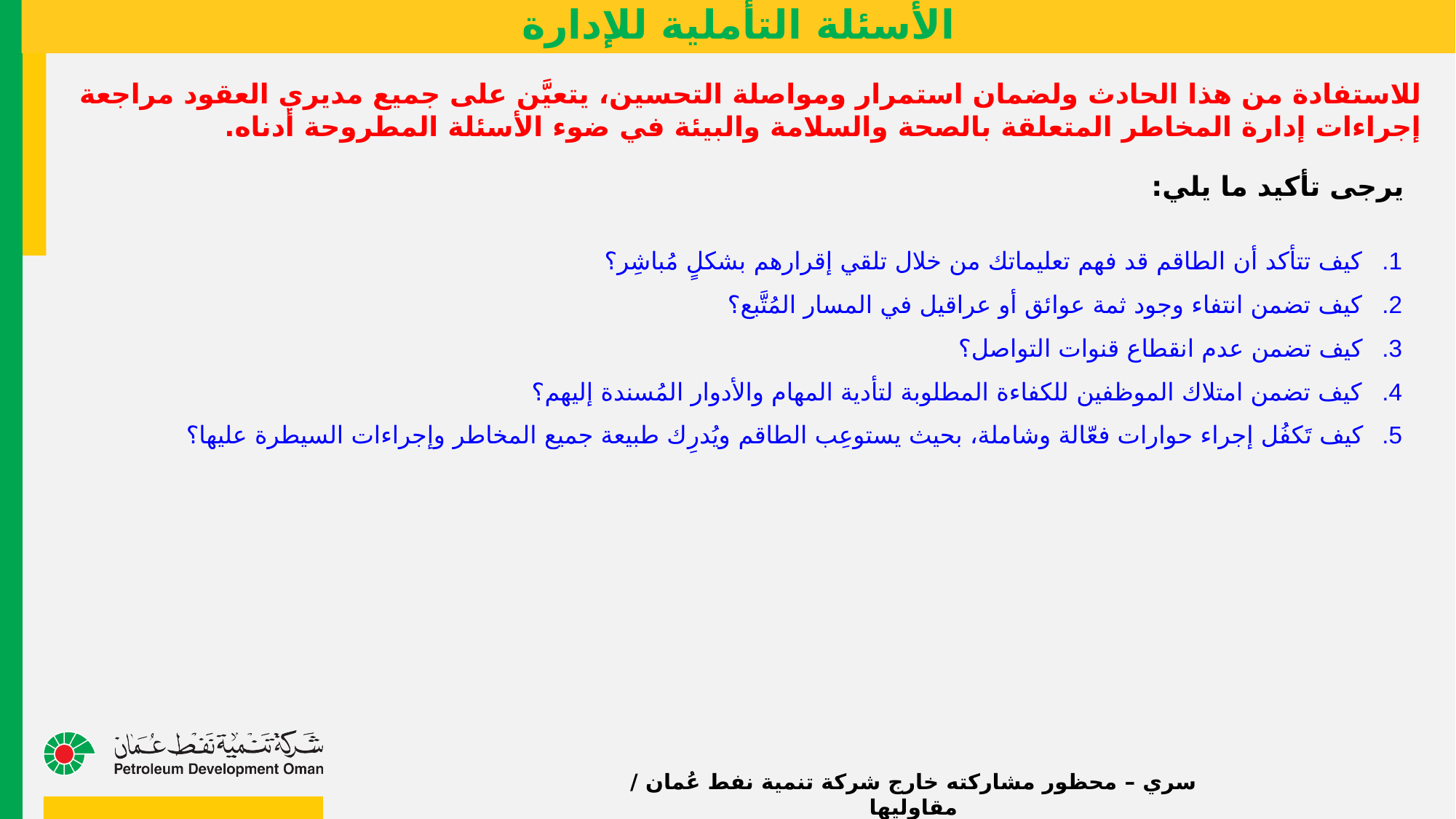

الأسئلة التأملية للإدارة
للاستفادة من هذا الحادث ولضمان استمرار ومواصلة التحسين، يتعيَّن على جميع مديري العقود مراجعة إجراءات إدارة المخاطر المتعلقة بالصحة والسلامة والبيئة في ضوء الأسئلة المطروحة أدناه.
يرجى تأكيد ما يلي:

كيف تتأكد أن الطاقم قد فهم تعليماتك من خلال تلقي إقرارهم بشكلٍ مُباشِر؟
كيف تضمن انتفاء وجود ثمة عوائق أو عراقيل في المسار المُتَّبع؟
كيف تضمن عدم انقطاع قنوات التواصل؟
كيف تضمن امتلاك الموظفين للكفاءة المطلوبة لتأدية المهام والأدوار المُسندة إليهم؟
كيف تَكفُل إجراء حوارات فعّالة وشاملة، بحيث يستوعِب الطاقم ويُدرِك طبيعة جميع المخاطر وإجراءات السيطرة عليها؟

سري – محظور مشاركته خارج شركة تنمية نفط عُمان / مقاوليها